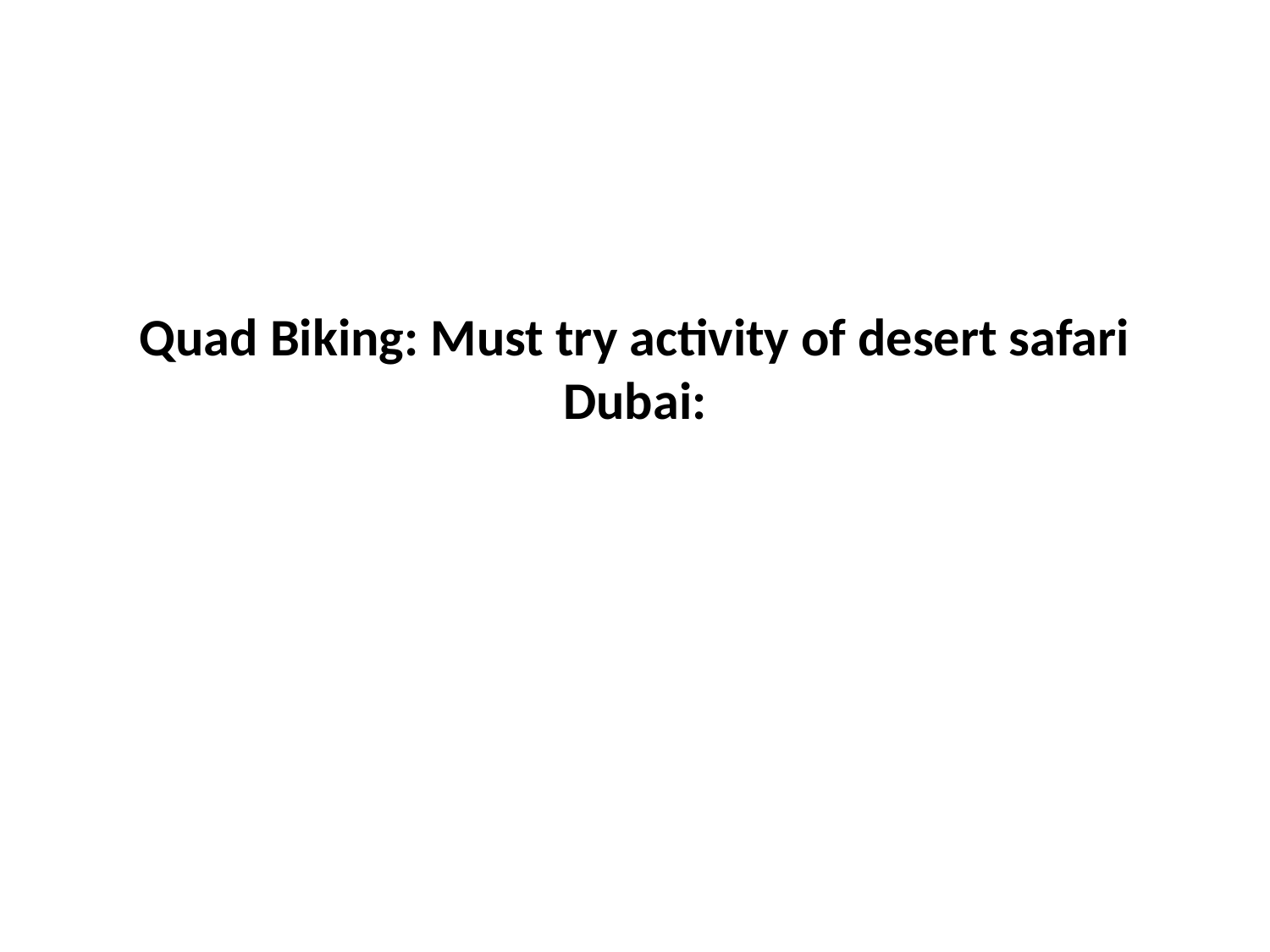

# Quad Biking: Must try activity of desert safari Dubai: